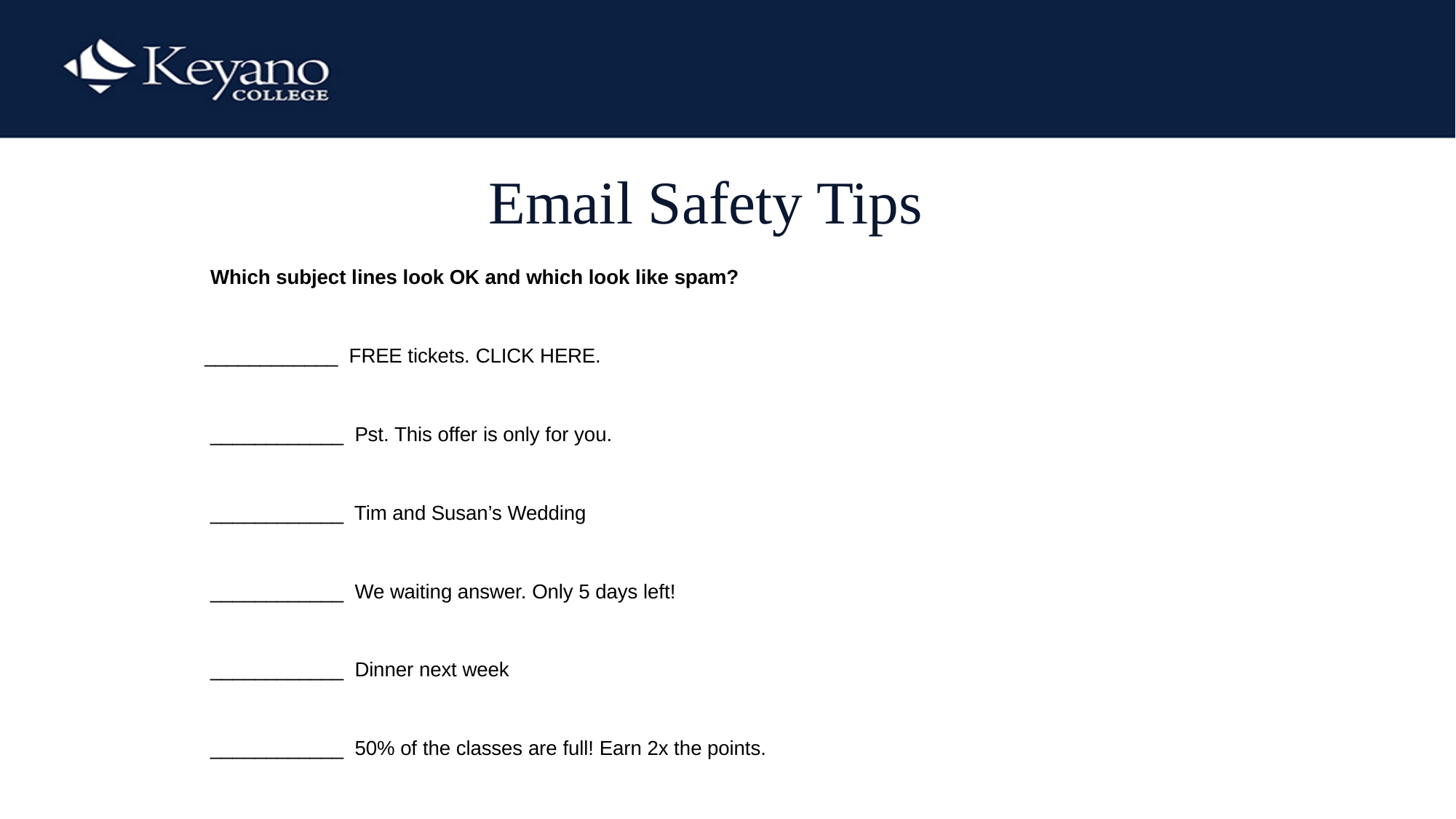

# Email Safety Tips
 Which subject lines look OK and which look like spam?

____________  FREE tickets. CLICK HERE.

 ____________  Pst. This offer is only for you.

 ____________  Tim and Susan’s Wedding

 ____________  We waiting answer. Only 5 days left!

 ____________  Dinner next week

 ____________  50% of the classes are full! Earn 2x the points.